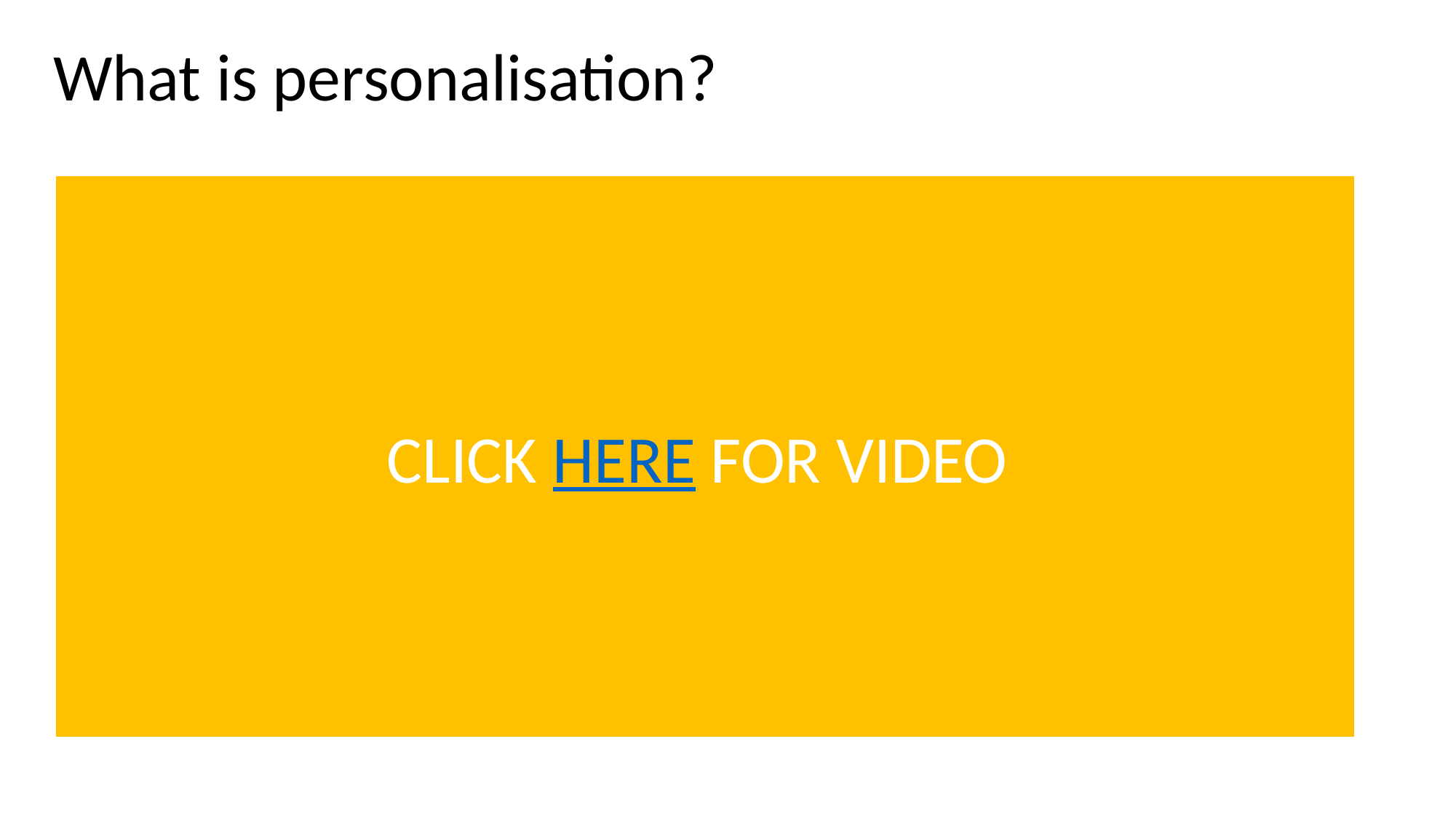

# What is personalisation?
CLICK HERE FOR VIDEO